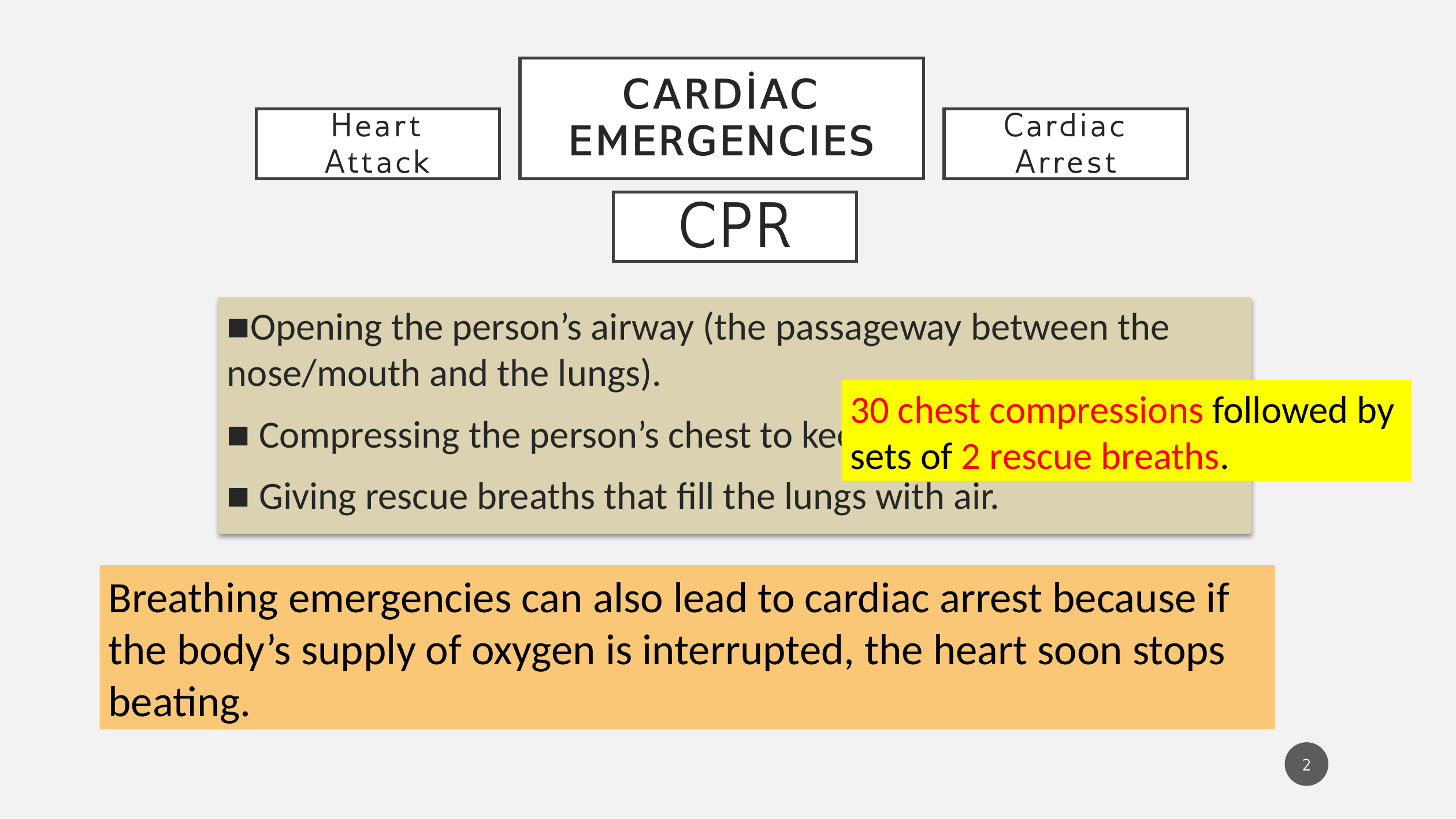

Cardiac EmERGENCIES
Cardiac Arrest
Heart Attack
# CPR
■Opening the person’s airway (the passageway between the nose/mouth and the lungs).
■ Compressing the person’s chest to keep the blood circulating.
■ Giving rescue breaths that fill the lungs with air.
30 chest compressions followed by sets of 2 rescue breaths.
Breathing emergencies can also lead to cardiac arrest because if the body’s supply of oxygen is interrupted, the heart soon stops beating.
2